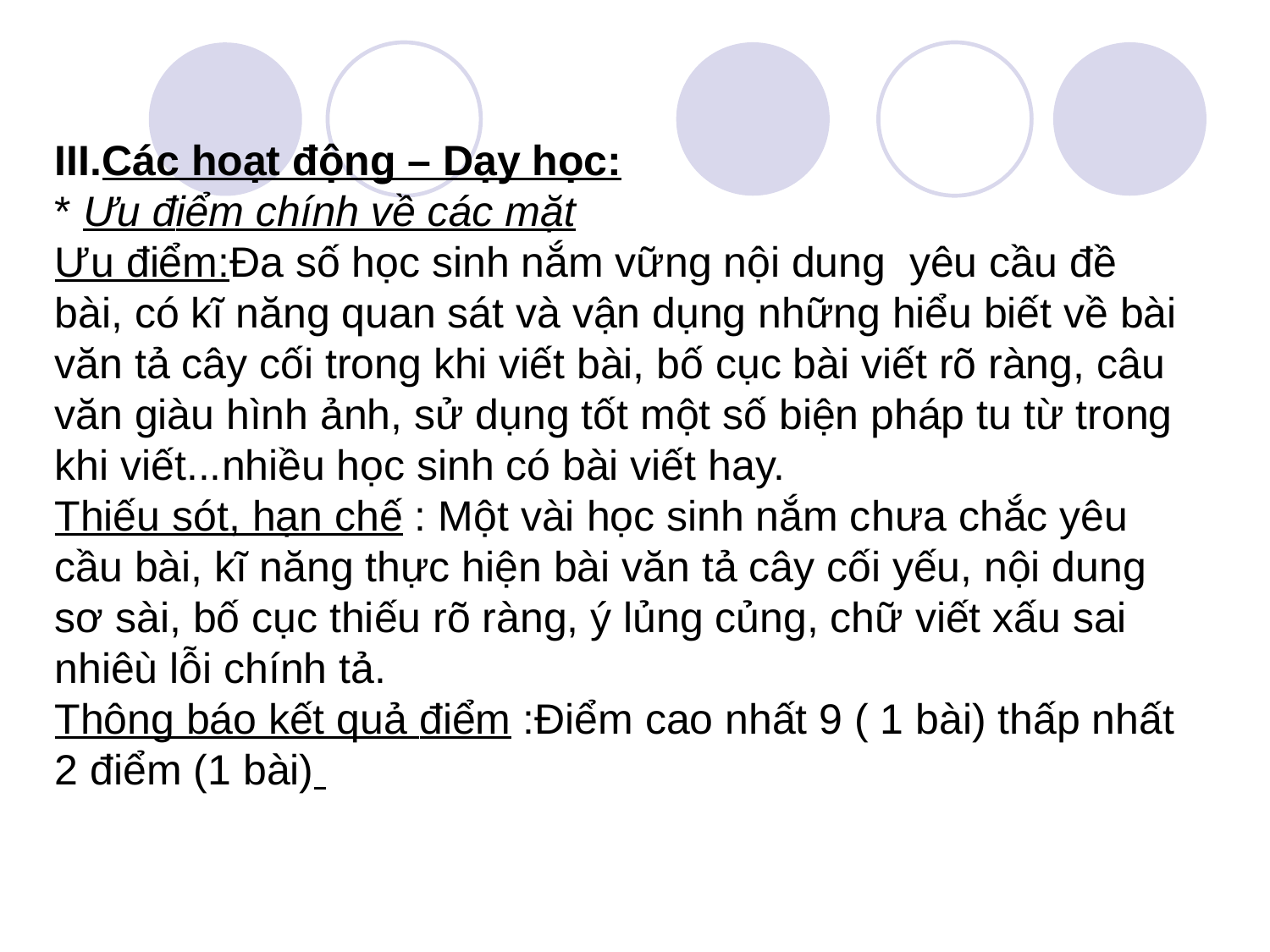

III.Các hoạt động – Dạy học:
* Ưu điểm chính về các mặt
Ưu điểm:Đa số học sinh nắm vững nội dung  yêu cầu đề bài, có kĩ năng quan sát và vận dụng những hiểu biết về bài văn tả cây cối trong khi viết bài, bố cục bài viết rõ ràng, câu văn giàu hình ảnh, sử dụng tốt một số biện pháp tu từ trong khi viết...nhiều học sinh có bài viết hay.
Thiếu sót, hạn chế : Một vài học sinh nắm chưa chắc yêu cầu bài, kĩ năng thực hiện bài văn tả cây cối yếu, nội dung sơ sài, bố cục thiếu rõ ràng, ý lủng củng, chữ viết xấu sai nhiêù lỗi chính tả.
Thông báo kết quả điểm :Điểm cao nhất 9 ( 1 bài) thấp nhất 2 điểm (1 bài)